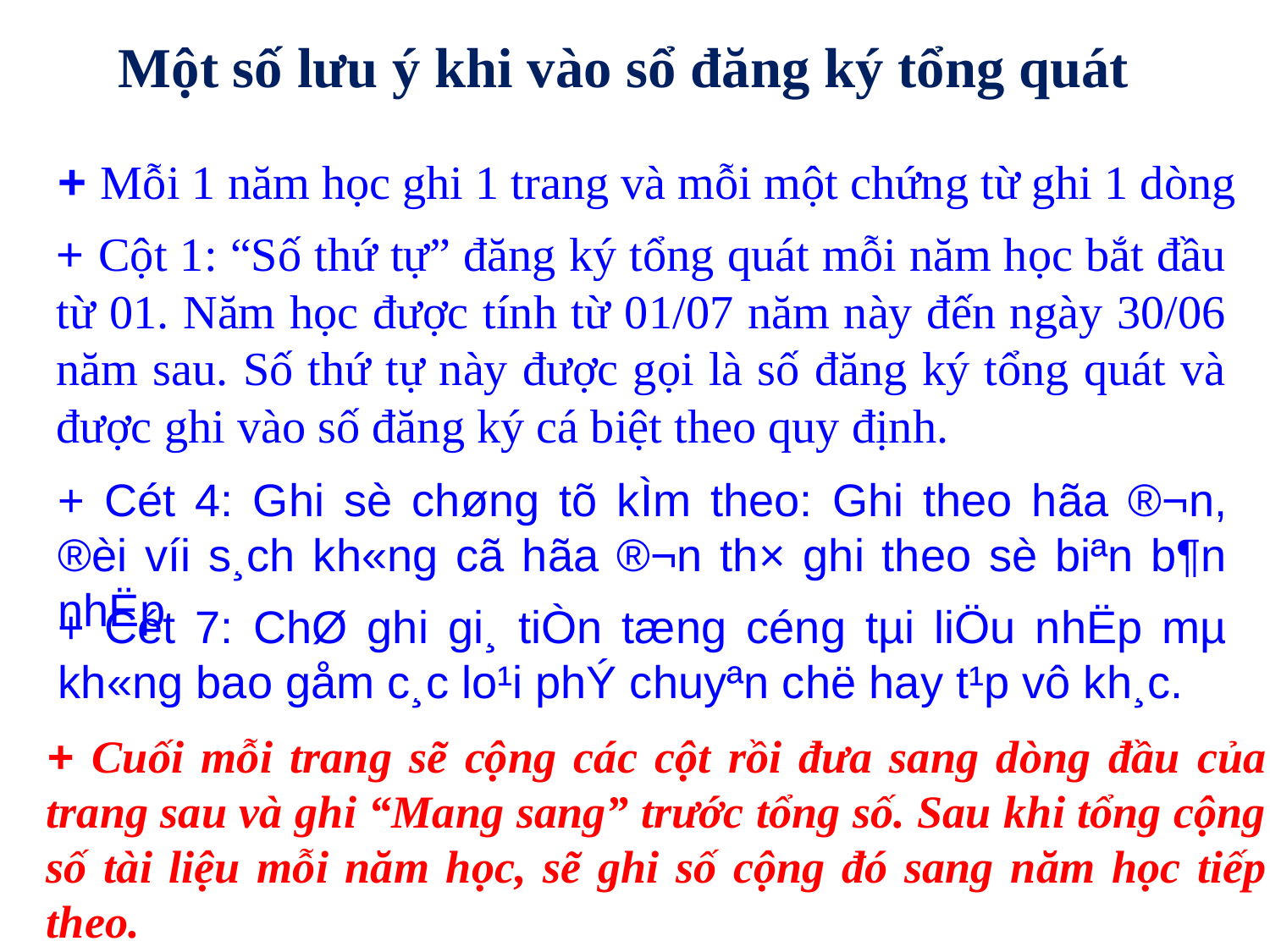

Một số lưu ý khi vào sổ đăng ký tổng quát
+ Mỗi 1 năm học ghi 1 trang và mỗi một chứng từ ghi 1 dòng
+ Cột 1: “Số thứ tự” đăng ký tổng quát mỗi năm học bắt đầu từ 01. Năm học được tính từ 01/07 năm này đến ngày 30/06 năm sau. Số thứ tự này được gọi là số đăng ký tổng quát và được ghi vào số đăng ký cá biệt theo quy định.
+ Cét 4: Ghi sè chøng tõ kÌm theo: Ghi theo hãa ®¬n, ®èi víi s¸ch kh«ng cã hãa ®¬n th× ghi theo sè biªn b¶n nhËp
+ Cét 7: ChØ ghi gi¸ tiÒn tæng céng tµi liÖu nhËp mµ kh«ng bao gåm c¸c lo¹i phÝ chuyªn chë hay t¹p vô kh¸c.
+ Cuối mỗi trang sẽ cộng các cột rồi đưa sang dòng đầu của trang sau và ghi “Mang sang” trước tổng số. Sau khi tổng cộng số tài liệu mỗi năm học, sẽ ghi số cộng đó sang năm học tiếp theo.